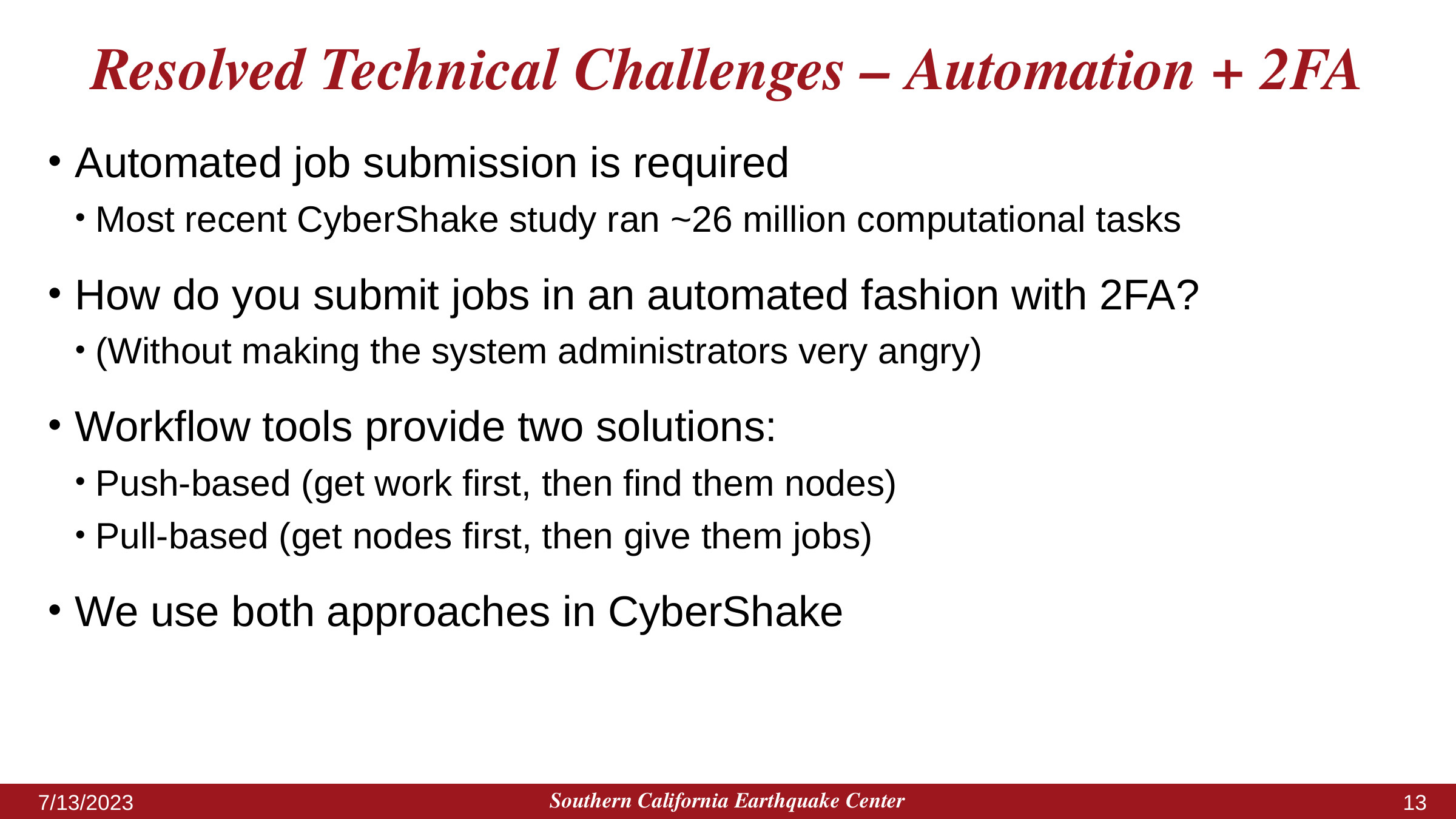

# Resolved Technical Challenges – Automation + 2FA
Automated job submission is required
Most recent CyberShake study ran ~26 million computational tasks
How do you submit jobs in an automated fashion with 2FA?
(Without making the system administrators very angry)
Workflow tools provide two solutions:
Push-based (get work first, then find them nodes)
Pull-based (get nodes first, then give them jobs)
We use both approaches in CyberShake
Southern California Earthquake Center
7/13/2023
13